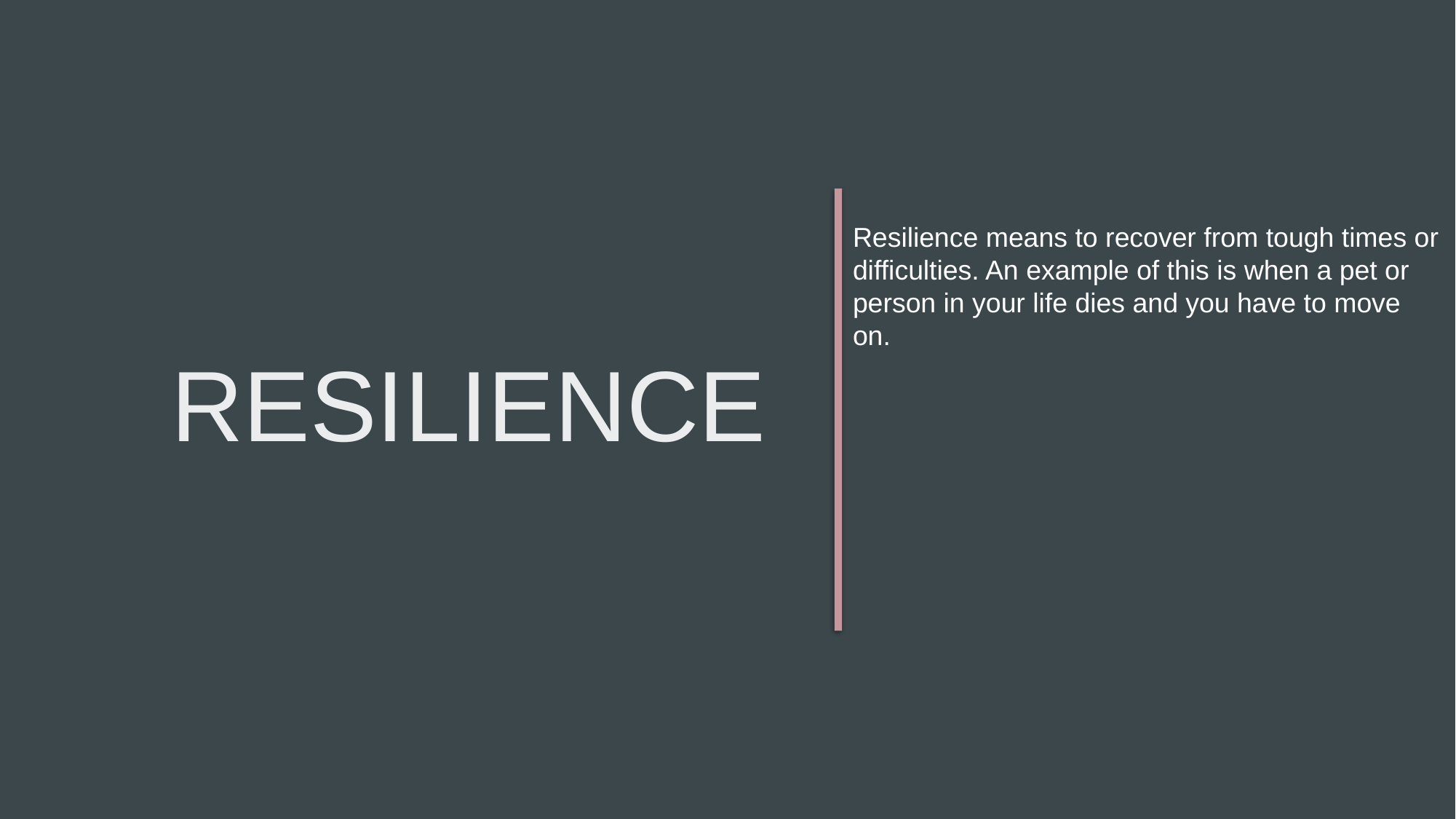

# RESILIENCE
Resilience means to recover from tough times or difficulties. An example of this is when a pet or person in your life dies and you have to move on.